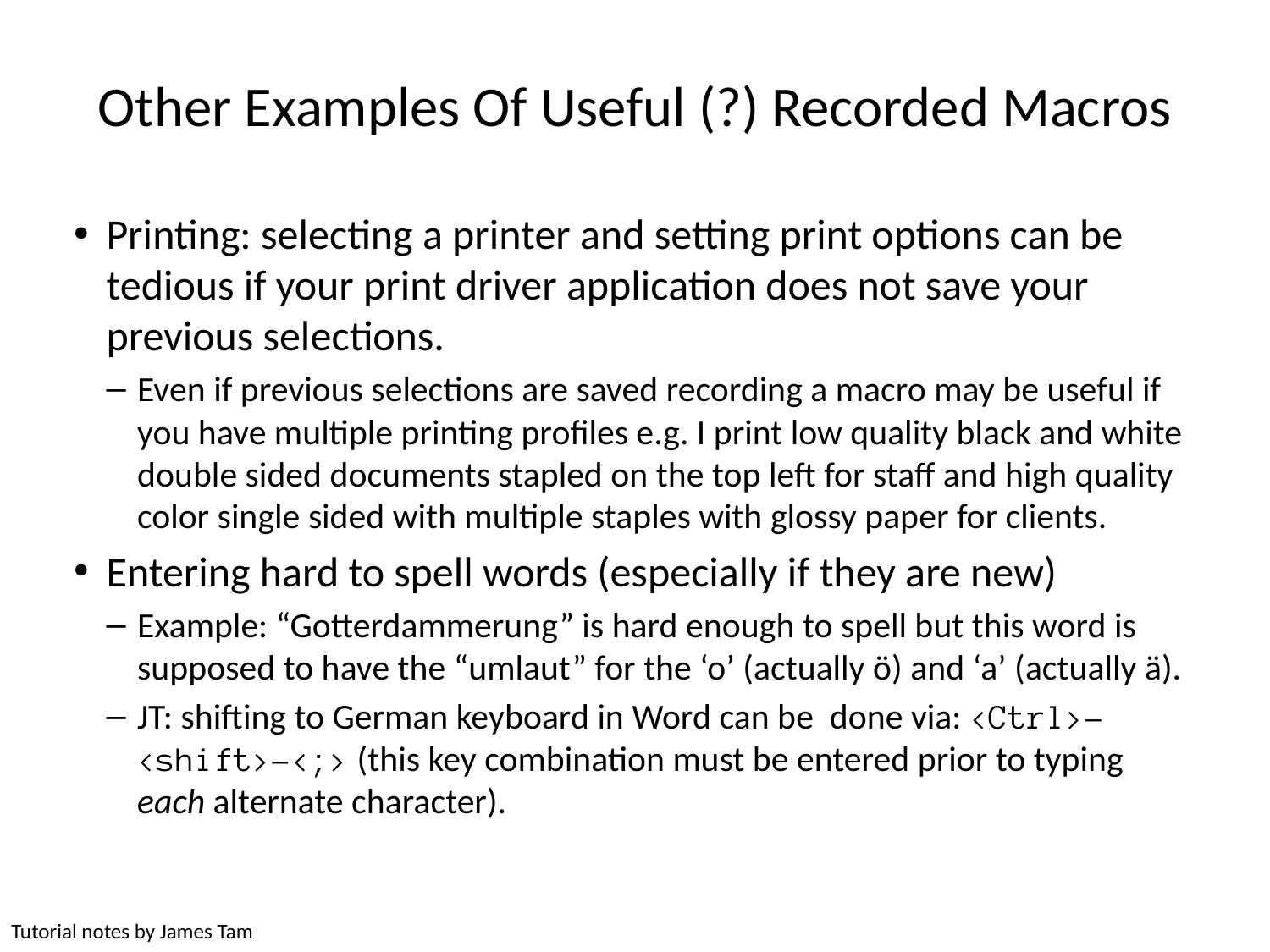

# Other Examples Of Useful (?) Recorded Macros
Printing: selecting a printer and setting print options can be tedious if your print driver application does not save your previous selections.
Even if previous selections are saved recording a macro may be useful if you have multiple printing profiles e.g. I print low quality black and white double sided documents stapled on the top left for staff and high quality color single sided with multiple staples with glossy paper for clients.
Entering hard to spell words (especially if they are new)
Example: “Gotterdammerung” is hard enough to spell but this word is supposed to have the “umlaut” for the ‘o’ (actually ö) and ‘a’ (actually ä).
JT: shifting to German keyboard in Word can be  done via: <Ctrl>-<shift>-<;> (this key combination must be entered prior to typing each alternate character).